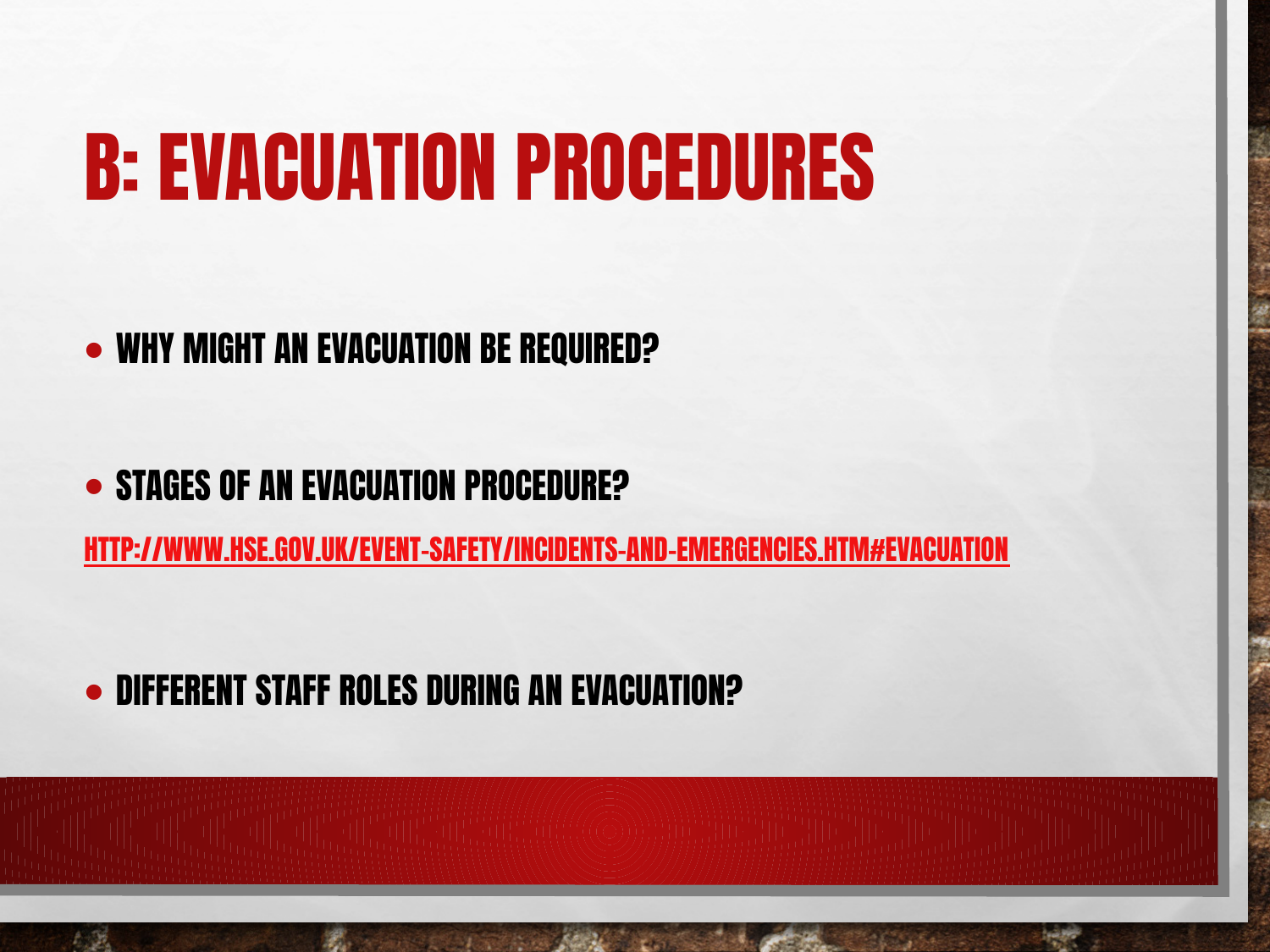

# b: Evacuation Procedures
Why might an evacuation be required?

Stages of an evacuation procedure?
http://www.hse.gov.uk/event-safety/incidents-and-emergencies.htm#evacuation

Different staff roles during an evacuation?